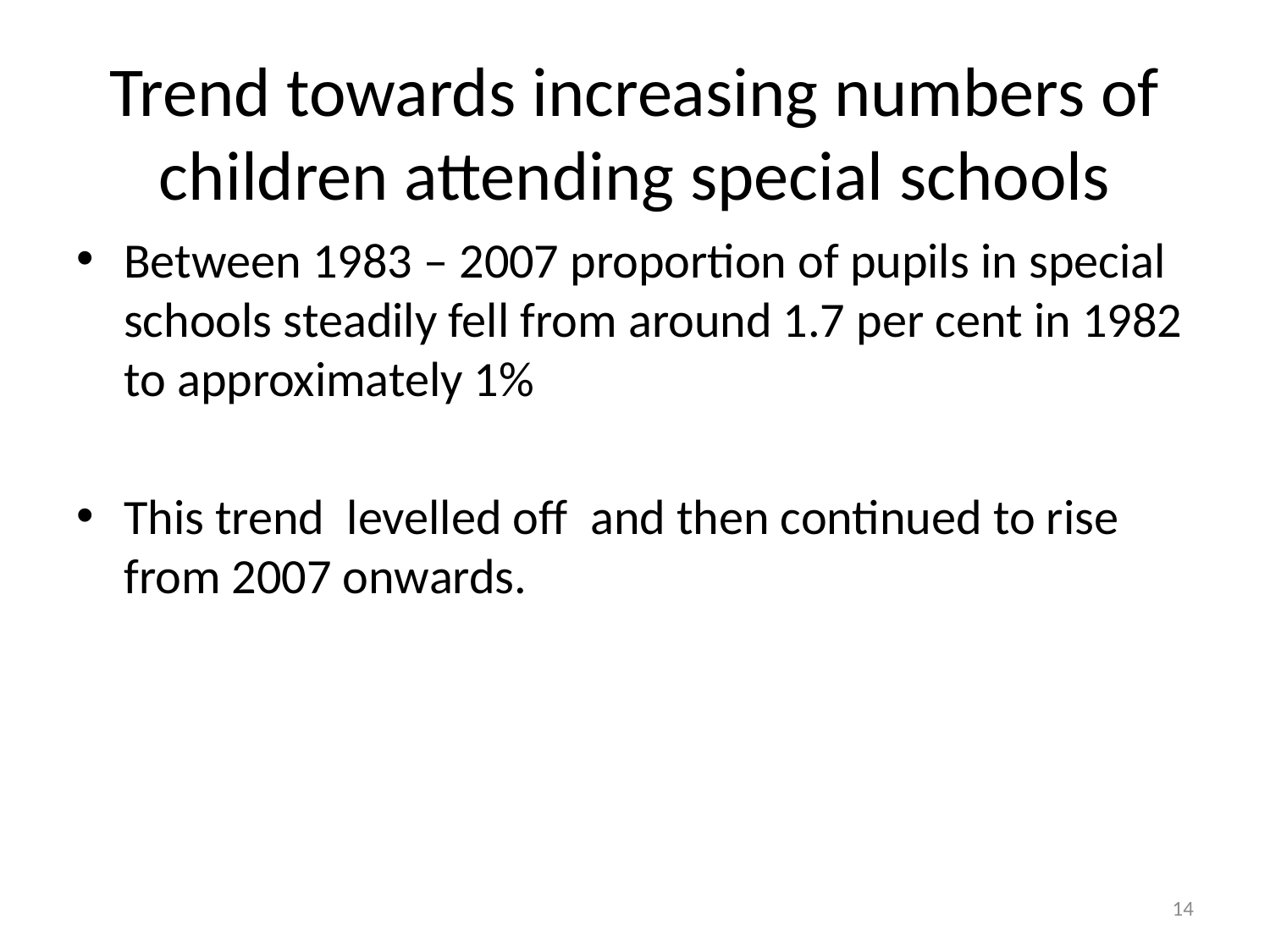

# Trend towards increasing numbers of children attending special schools
Between 1983 – 2007 proportion of pupils in special schools steadily fell from around 1.7 per cent in 1982 to approximately 1%

This trend  levelled off  and then continued to rise from 2007 onwards.

14